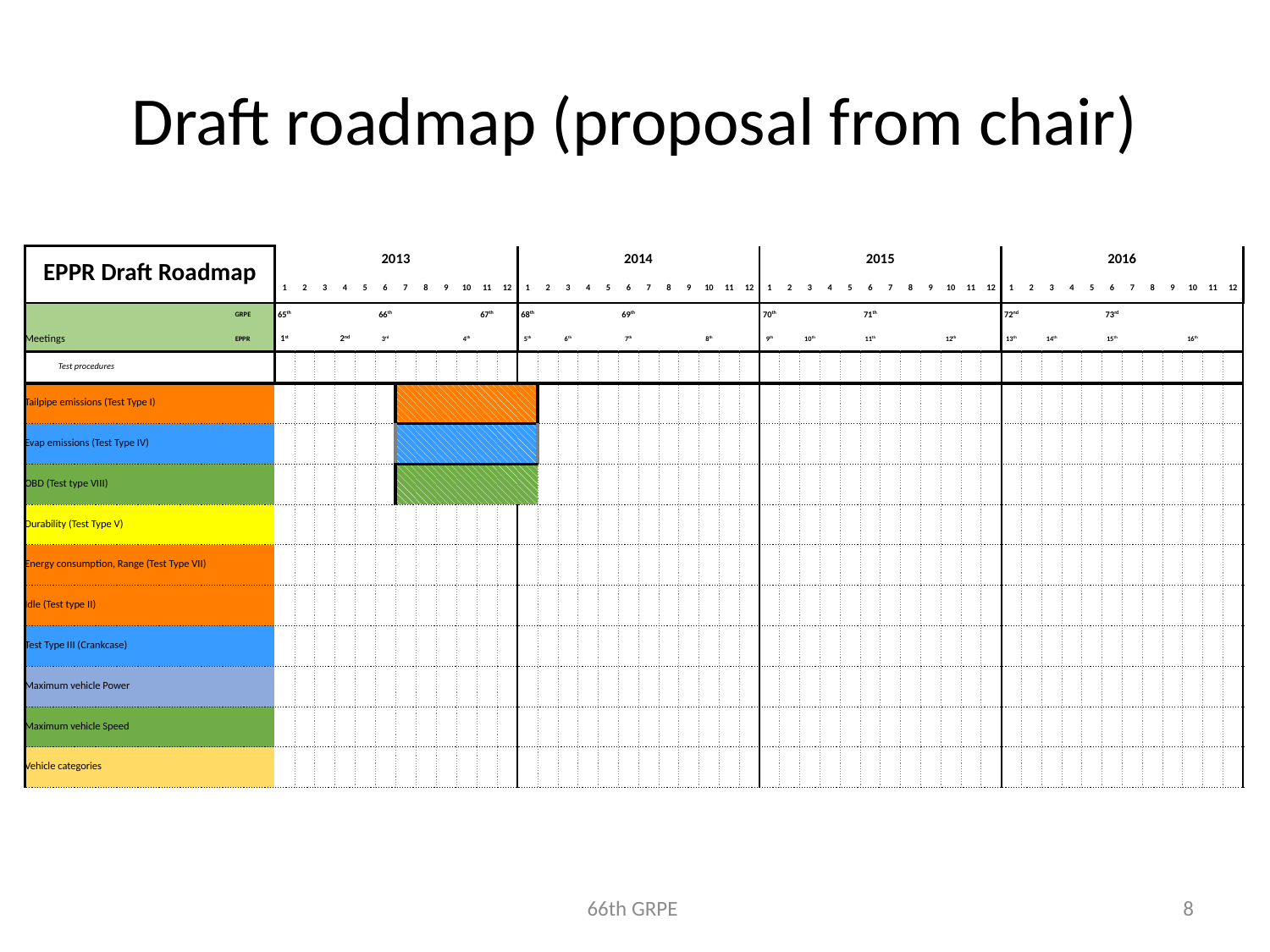

# Draft roadmap (proposal from chair)
| EPPR Draft Roadmap |  |  | 2013 |  |  |  |  |  |  |  |  |  |  |  | 2014 |  |  |  |  |  |  |  |  |  |  |  | 2015 |  |  |  |  |  |  |  |  |  |  |  | 2016 |  |  |  |  |  |  |  |  |  |  |  |
| --- | --- | --- | --- | --- | --- | --- | --- | --- | --- | --- | --- | --- | --- | --- | --- | --- | --- | --- | --- | --- | --- | --- | --- | --- | --- | --- | --- | --- | --- | --- | --- | --- | --- | --- | --- | --- | --- | --- | --- | --- | --- | --- | --- | --- | --- | --- | --- | --- | --- | --- |
|  |  |  | 1 | 2 | 3 | 4 | 5 | 6 | 7 | 8 | 9 | 10 | 11 | 12 | 1 | 2 | 3 | 4 | 5 | 6 | 7 | 8 | 9 | 10 | 11 | 12 | 1 | 2 | 3 | 4 | 5 | 6 | 7 | 8 | 9 | 10 | 11 | 12 | 1 | 2 | 3 | 4 | 5 | 6 | 7 | 8 | 9 | 10 | 11 | 12 |
|  |  | GRPE | 65th |  |  |  |  | 66th |  |  |  |  | 67th |  | 68th |  |  |  |  | 69th |  |  |  |  |  |  | 70th |  |  |  |  | 71th |  |  |  |  |  |  | 72nd |  |  |  |  | 73rd |  |  |  |  |  |  |
| Meetings |  | EPPR | 1st |  |  | 2nd |  | 3rd |  |  |  | 4th |  |  | 5th |  | 6th |  |  | 7th |  |  |  | 8th |  |  | 9th |  | 10th |  |  | 11th |  |  |  | 12th |  |  | 13th |  | 14th |  |  | 15th |  |  |  | 16th |  |  |
| Test procedures |  |  |  |  |  |  |  |  |  |  |  |  |  |  |  |  |  |  |  |  |  |  |  |  |  |  |  |  |  |  |  |  |  |  |  |  |  |  |  |  |  |  |  |  |  |  |  |  |  |  |
|  |  |  |  |  |  |  |  |  |  |  |  |  |  |  |  |  |  |  |  |  |  |  |  |  |  |  |  |  |  |  |  |  |  |  |  |  |  |  |  |  |  |  |  |  |  |  |  |  |  |  |
| Tailpipe emissions (Test Type I) |  |  |  |  |  |  |  |  |  |  |  |  |  |  |  |  |  |  |  |  |  |  |  |  |  |  |  |  |  |  |  |  |  |  |  |  |  |  |  |  |  |  |  |  |  |  |  |  |  |  |
| Evap emissions (Test Type IV) |  |  |  |  |  |  |  |  |  |  |  |  |  |  |  |  |  |  |  |  |  |  |  |  |  |  |  |  |  |  |  |  |  |  |  |  |  |  |  |  |  |  |  |  |  |  |  |  |  |  |
| OBD (Test type VIII) |  |  |  |  |  |  |  |  |  |  |  |  |  |  |  |  |  |  |  |  |  |  |  |  |  |  |  |  |  |  |  |  |  |  |  |  |  |  |  |  |  |  |  |  |  |  |  |  |  |  |
| Durability (Test Type V) |  |  |  |  |  |  |  |  |  |  |  |  |  |  |  |  |  |  |  |  |  |  |  |  |  |  |  |  |  |  |  |  |  |  |  |  |  |  |  |  |  |  |  |  |  |  |  |  |  |  |
| Energy consumption, Range (Test Type VII) |  |  |  |  |  |  |  |  |  |  |  |  |  |  |  |  |  |  |  |  |  |  |  |  |  |  |  |  |  |  |  |  |  |  |  |  |  |  |  |  |  |  |  |  |  |  |  |  |  |  |
| Idle (Test type II) |  |  |  |  |  |  |  |  |  |  |  |  |  |  |  |  |  |  |  |  |  |  |  |  |  |  |  |  |  |  |  |  |  |  |  |  |  |  |  |  |  |  |  |  |  |  |  |  |  |  |
| Test Type III (Crankcase) |  |  |  |  |  |  |  |  |  |  |  |  |  |  |  |  |  |  |  |  |  |  |  |  |  |  |  |  |  |  |  |  |  |  |  |  |  |  |  |  |  |  |  |  |  |  |  |  |  |  |
| Maximum vehicle Power |  |  |  |  |  |  |  |  |  |  |  |  |  |  |  |  |  |  |  |  |  |  |  |  |  |  |  |  |  |  |  |  |  |  |  |  |  |  |  |  |  |  |  |  |  |  |  |  |  |  |
| Maximum vehicle Speed |  |  |  |  |  |  |  |  |  |  |  |  |  |  |  |  |  |  |  |  |  |  |  |  |  |  |  |  |  |  |  |  |  |  |  |  |  |  |  |  |  |  |  |  |  |  |  |  |  |  |
| Vehicle categories |  |  |  |  |  |  |  |  |  |  |  |  |  |  |  |  |  |  |  |  |  |  |  |  |  |  |  |  |  |  |  |  |  |  |  |  |  |  |  |  |  |  |  |  |  |  |  |  |  |  |
66th GRPE
8